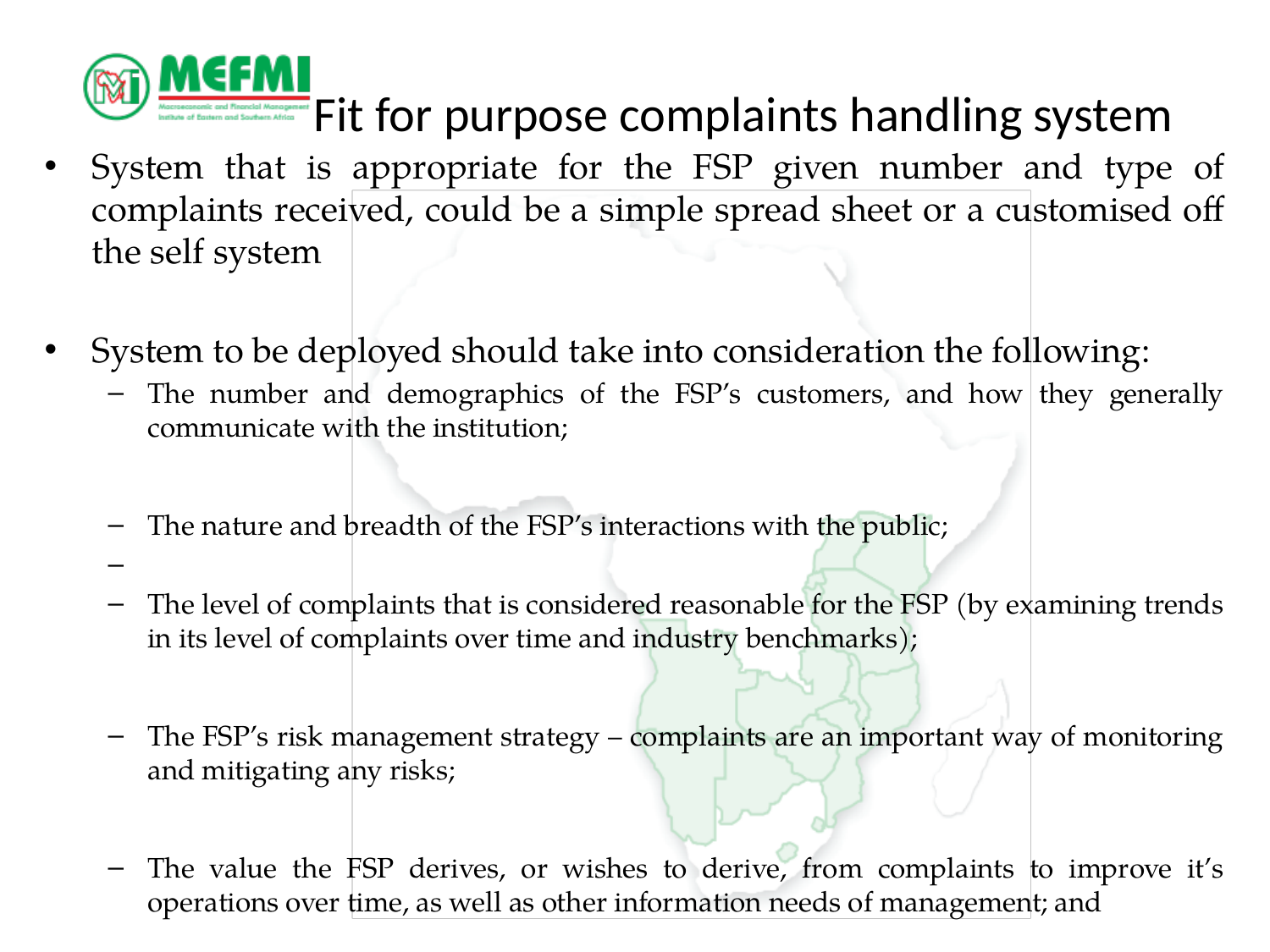

# Fit for purpose complaints handling system
System that is appropriate for the FSP given number and type of complaints received, could be a simple spread sheet or a customised off the self system

System to be deployed should take into consideration the following:
The number and demographics of the FSP’s customers, and how they generally communicate with the institution;

The nature and breadth of the FSP’s interactions with the public;

The level of complaints that is considered reasonable for the FSP (by examining trends in its level of complaints over time and industry benchmarks);

The FSP’s risk management strategy – complaints are an important way of monitoring and mitigating any risks;

The value the FSP derives, or wishes to derive, from complaints to improve it’s operations over time, as well as other information needs of management; and

The cost of operating a complaint handling system